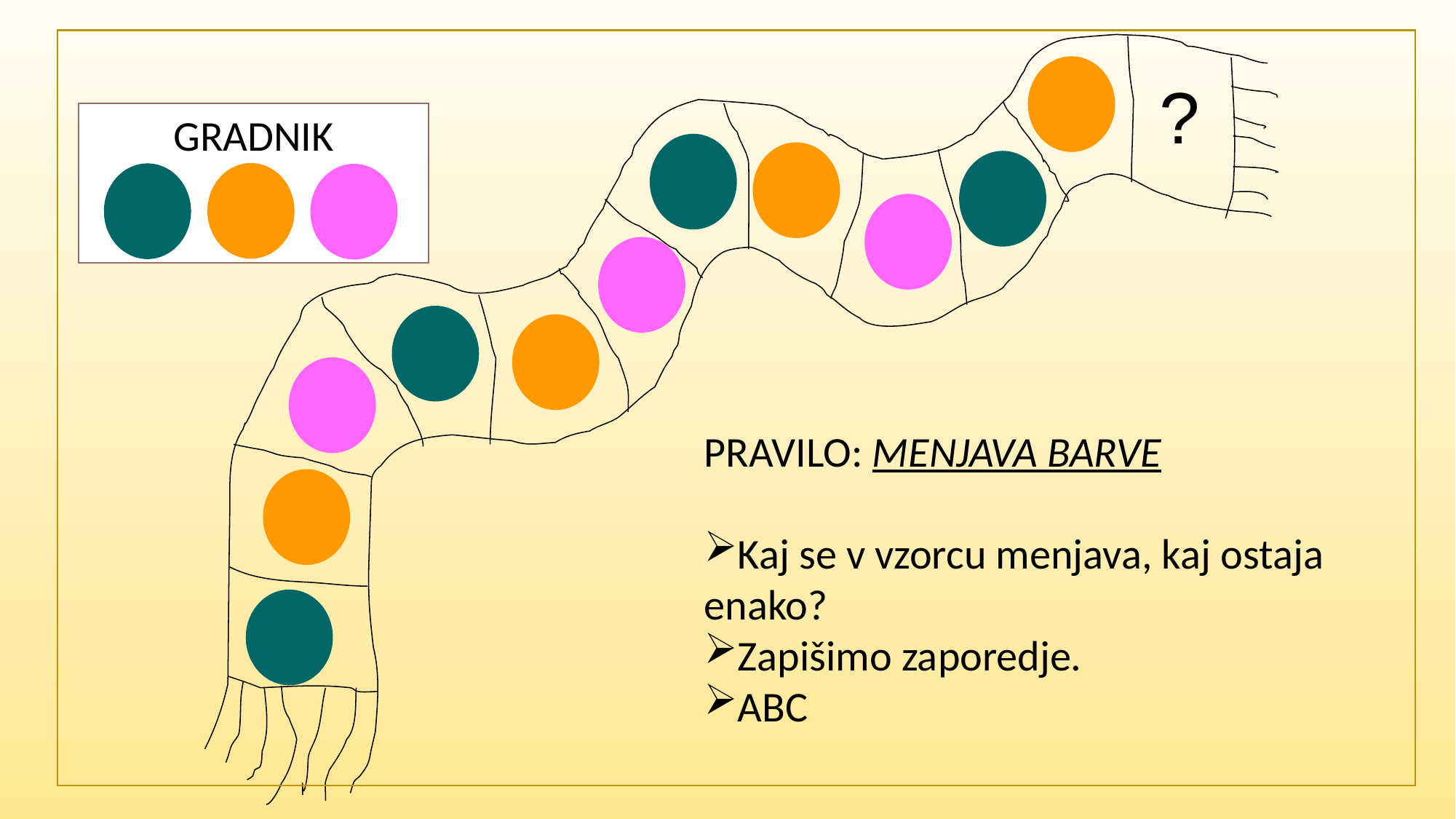

?

GRADNIK

PRAVILO: MENJAVA BARVE

Kaj se v vzorcu menjava, kaj ostaja enako?
Zapišimo zaporedje.
ABC